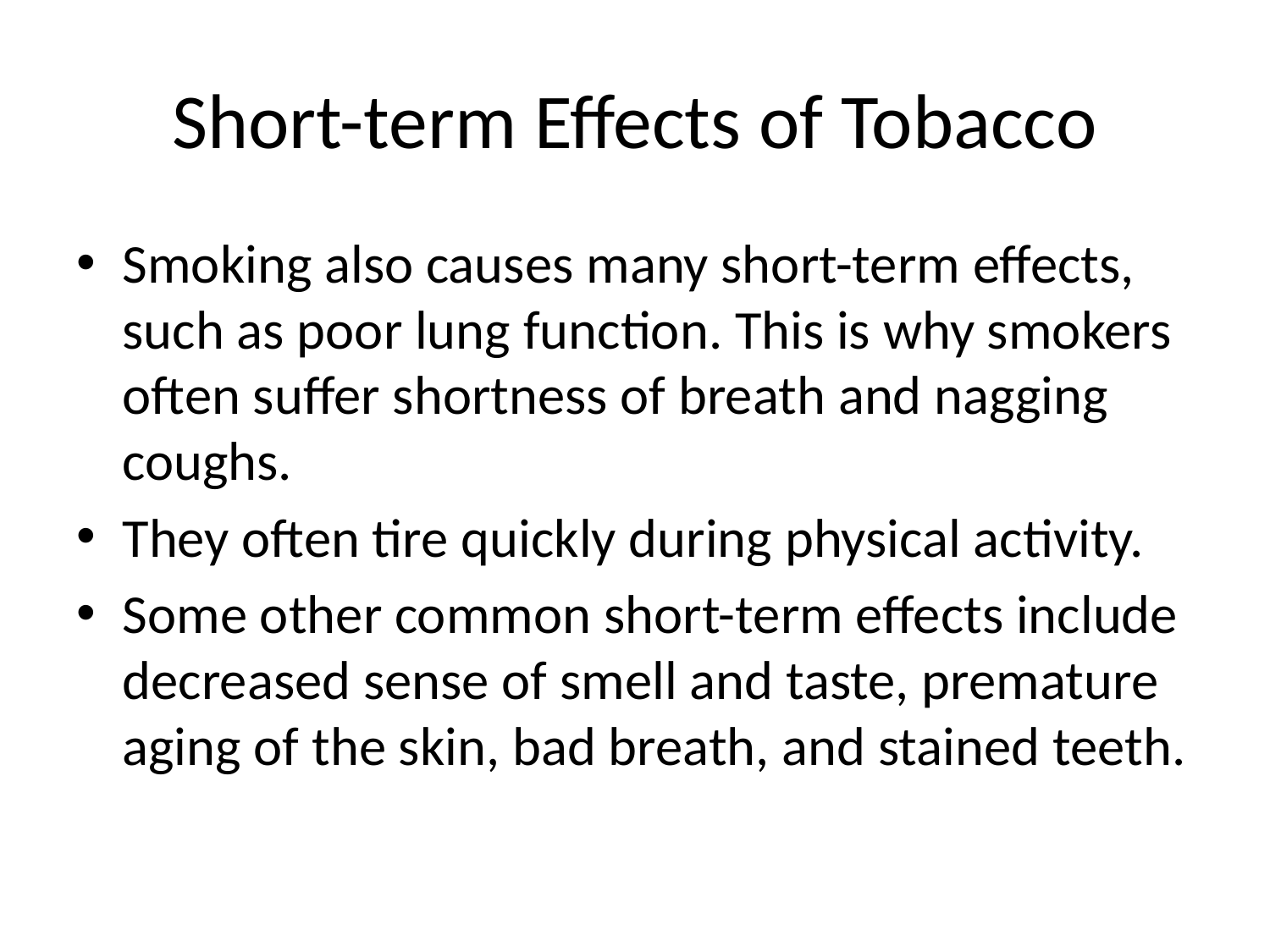

# Short-term Effects of Tobacco
Smoking also causes many short-term effects, such as poor lung function. This is why smokers often suffer shortness of breath and nagging coughs.
They often tire quickly during physical activity.
Some other common short-term effects include decreased sense of smell and taste, premature aging of the skin, bad breath, and stained teeth.